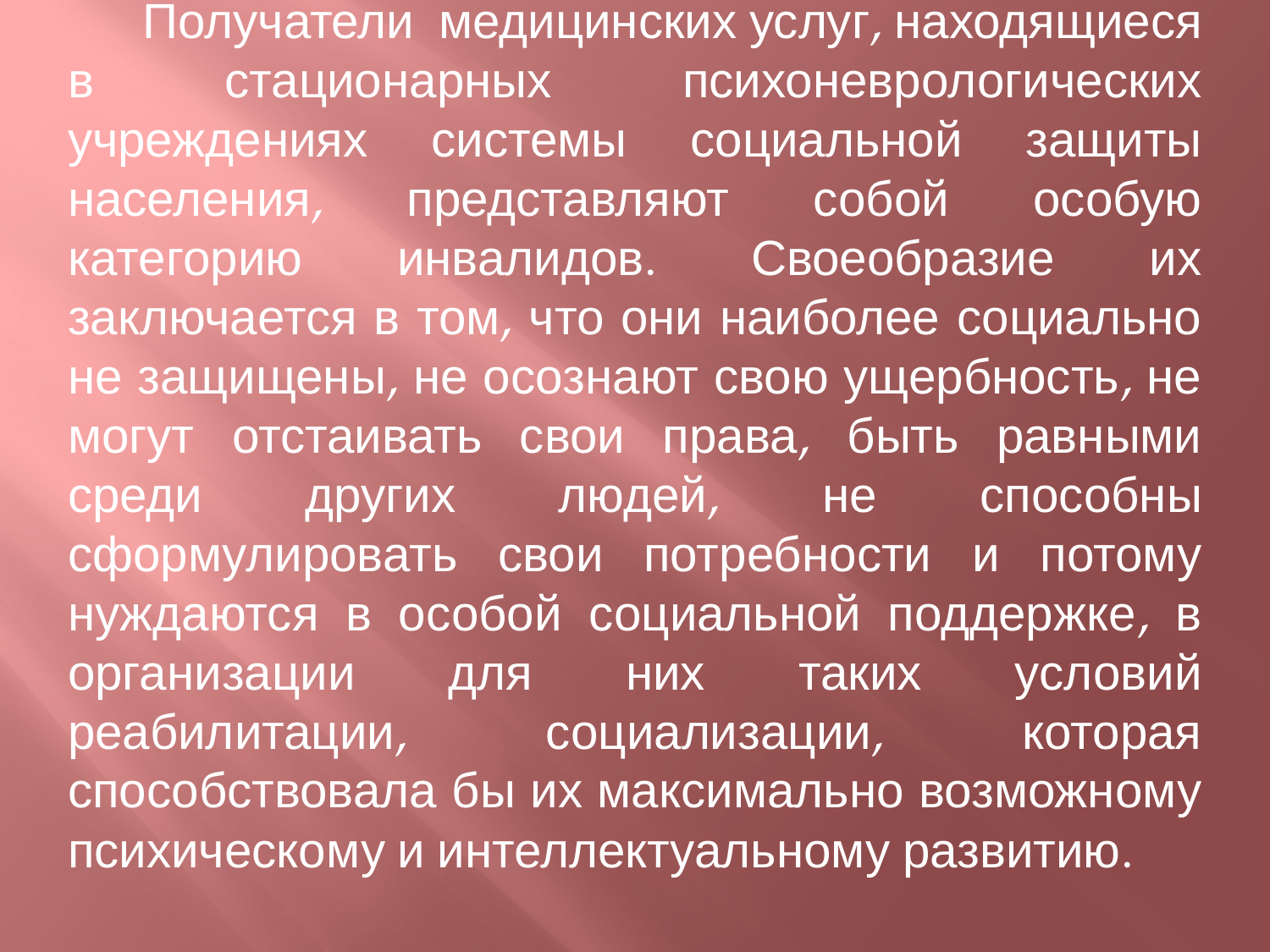

Получатели  медицинских услуг, находящиеся в стационарных психоневрологических учреждениях системы социальной защиты населения, представляют собой особую категорию инвалидов. Своеобразие их заключается в том, что они наиболее социально не защищены, не осознают свою ущербность, не могут отстаивать свои права, быть равными среди других людей, не способны сформулировать свои потребности и потому нуждаются в особой социальной поддержке, в организации для них таких условий реабилитации, социализации, которая способствовала бы их максимально возможному психическому и интеллектуальному развитию.